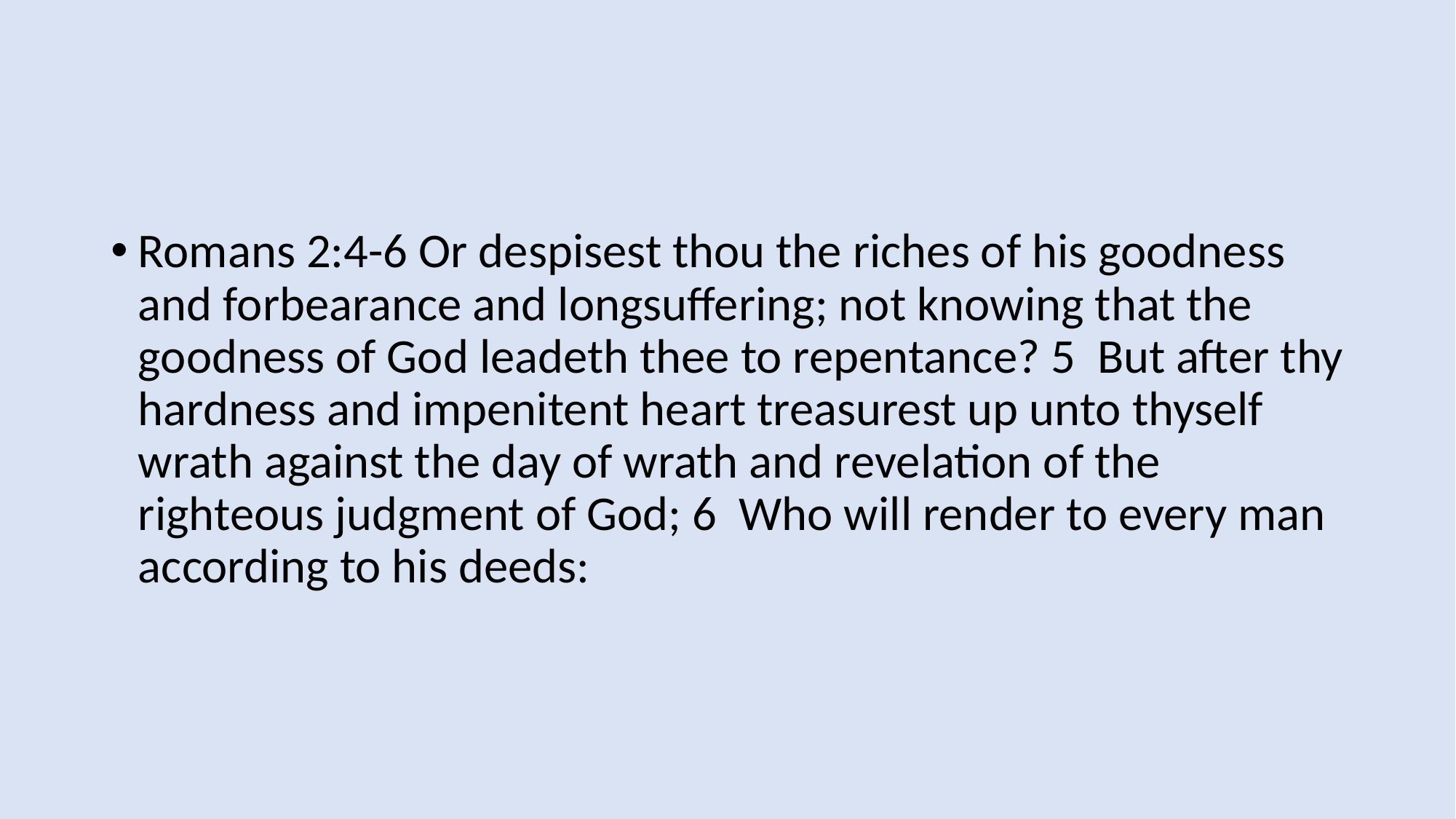

Romans 2:4-6 Or despisest thou the riches of his goodness and forbearance and longsuffering; not knowing that the goodness of God leadeth thee to repentance? 5  But after thy hardness and impenitent heart treasurest up unto thyself wrath against the day of wrath and revelation of the righteous judgment of God; 6  Who will render to every man according to his deeds: